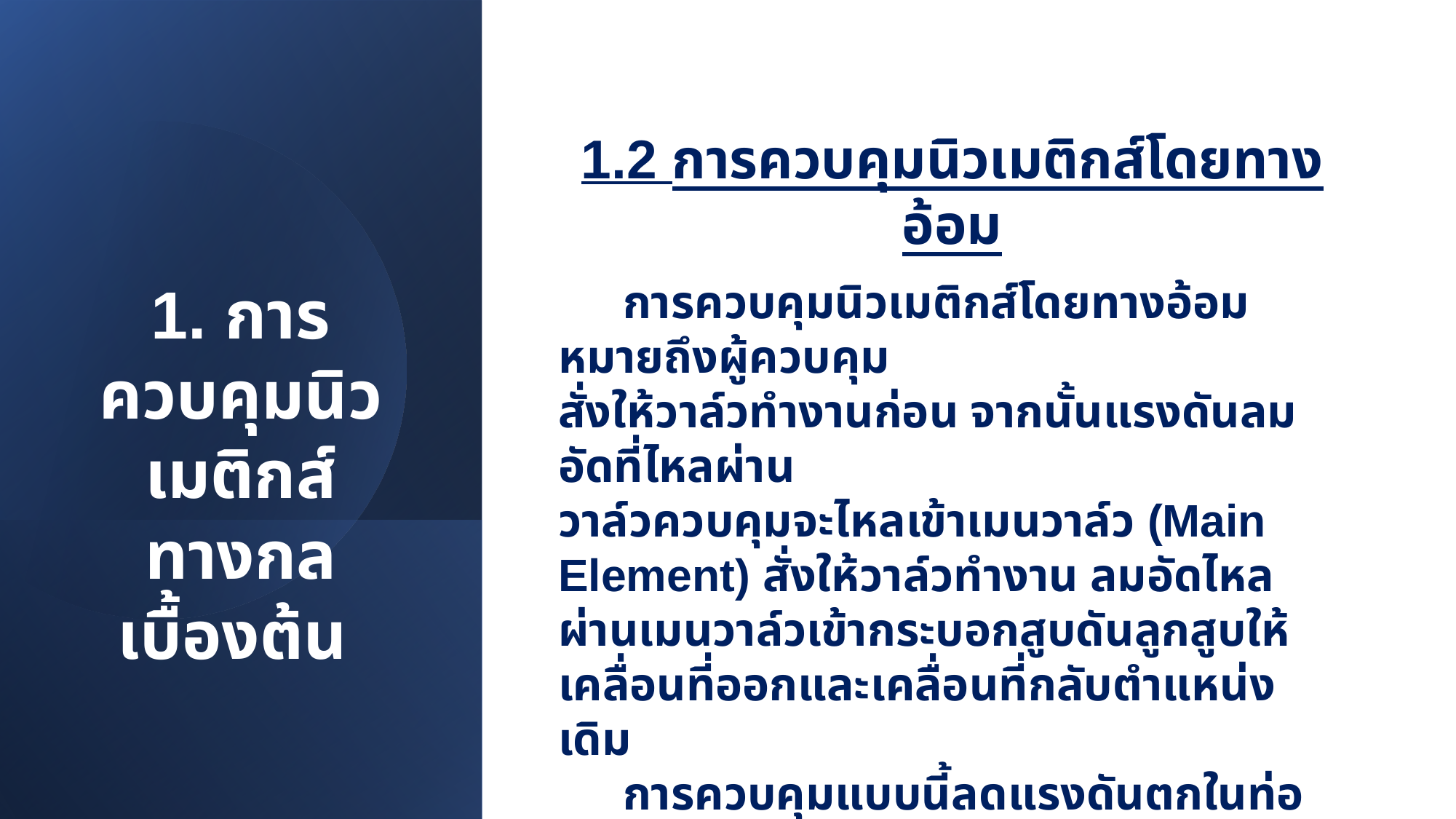

1.2 การควบคุมนิวเมติกส์โดยทางอ้อม
การควบคุมนิวเมติกส์โดยทางอ้อม หมายถึงผู้ควบคุม
สั่งให้วาล์วทำงานก่อน จากนั้นแรงดันลมอัดที่ไหลผ่าน
วาล์วควบคุมจะไหลเข้าเมนวาล์ว (Main Element) สั่งให้วาล์วทำงาน ลมอัดไหลผ่านเมนวาล์วเข้ากระบอกสูบดันลูกสูบให้เคลื่อนที่ออกและเคลื่อนที่กลับตำแหน่งเดิม
การควบคุมแบบนี้ลดแรงดันตกในท่อลมอัด กรณีที่
จุดควบคุมอยู่ห่างจากกระบอกสูบมากๆ เหมาะกับวงจรที่มีกระบอกสูบหลายตัวทำงานต่อเนื่องกัน

1. การควบคุมนิวเมติกส์
ทางกลเบื้องต้น